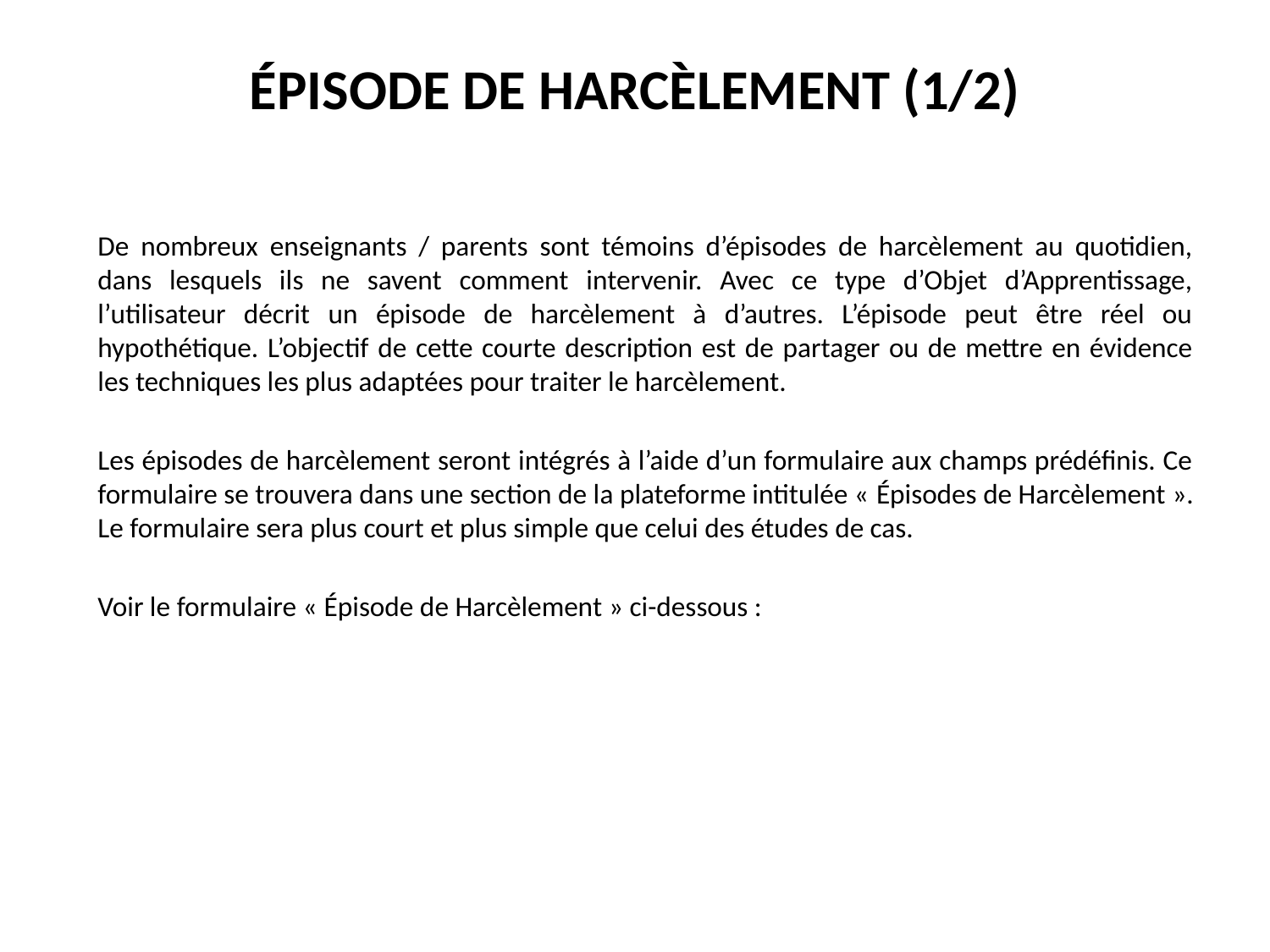

# Épisode de harcèlement (1/2)
De nombreux enseignants / parents sont témoins d’épisodes de harcèlement au quotidien, dans lesquels ils ne savent comment intervenir. Avec ce type d’Objet d’Apprentissage, l’utilisateur décrit un épisode de harcèlement à d’autres. L’épisode peut être réel ou hypothétique. L’objectif de cette courte description est de partager ou de mettre en évidence les techniques les plus adaptées pour traiter le harcèlement.

Les épisodes de harcèlement seront intégrés à l’aide d’un formulaire aux champs prédéfinis. Ce formulaire se trouvera dans une section de la plateforme intitulée « Épisodes de Harcèlement ». Le formulaire sera plus court et plus simple que celui des études de cas.

Voir le formulaire « Épisode de Harcèlement » ci-dessous :